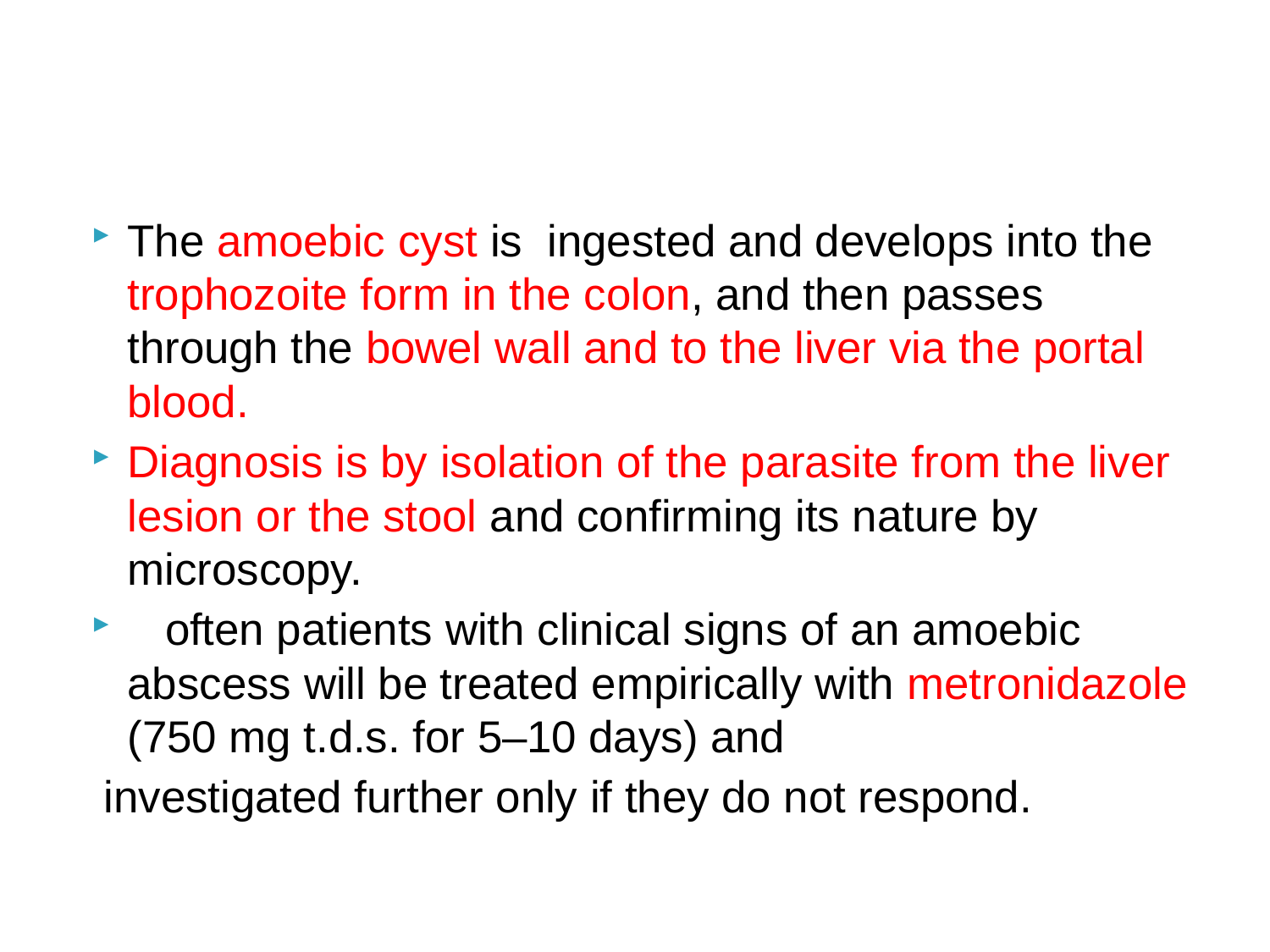

#
The amoebic cyst is  ingested and develops into the trophozoite form in the colon, and then passes through the bowel wall and to the liver via the portal blood.
Diagnosis is by isolation of the parasite from the liver lesion or the stool and confirming its nature by microscopy.
   often patients with clinical signs of an amoebic abscess will be treated empirically with metronidazole (750 mg t.d.s. for 5–10 days) and
 investigated further only if they do not respond.